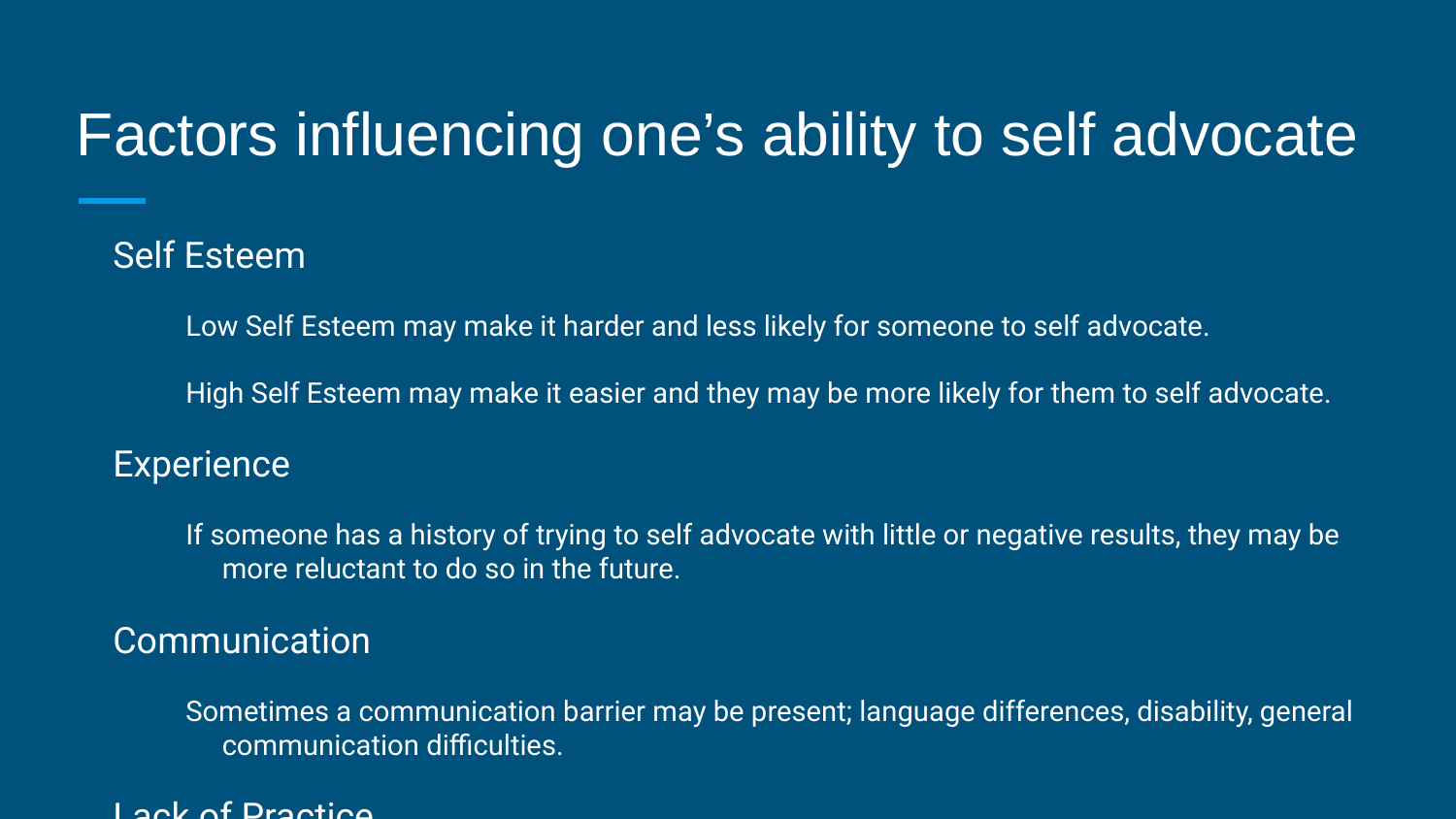

# Factors influencing one’s ability to self advocate
Self Esteem
Low Self Esteem may make it harder and less likely for someone to self advocate.
High Self Esteem may make it easier and they may be more likely for them to self advocate.
Experience
If someone has a history of trying to self advocate with little or negative results, they may be more reluctant to do so in the future.
Communication
Sometimes a communication barrier may be present; language differences, disability, general communication difficulties.
Lack of Practice
Like any situation or skill, practice helps us become better. If the individual has not be able to practice or experience advocating for themselves, they may not be comfortable doing it.
Lack of autonomy; someone is always advocating for them (necessary in some situations).